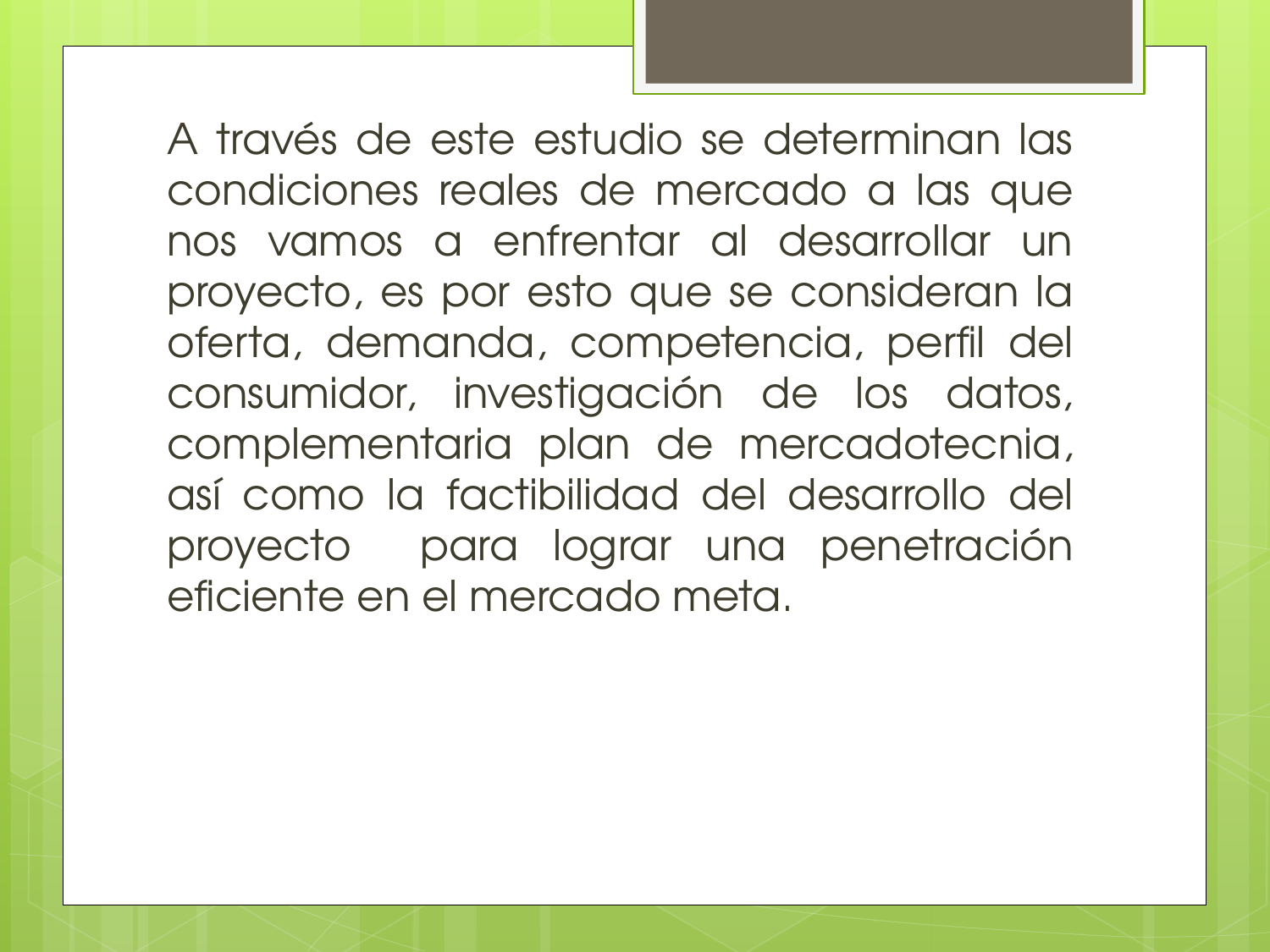

A través de este estudio se determinan las condiciones reales de mercado a las que nos vamos a enfrentar al desarrollar un proyecto, es por esto que se consideran la oferta, demanda, competencia, perfil del consumidor, investigación de los datos, complementaria plan de mercadotecnia, así como la factibilidad del desarrollo del proyecto  para lograr una penetración eficiente en el mercado meta.